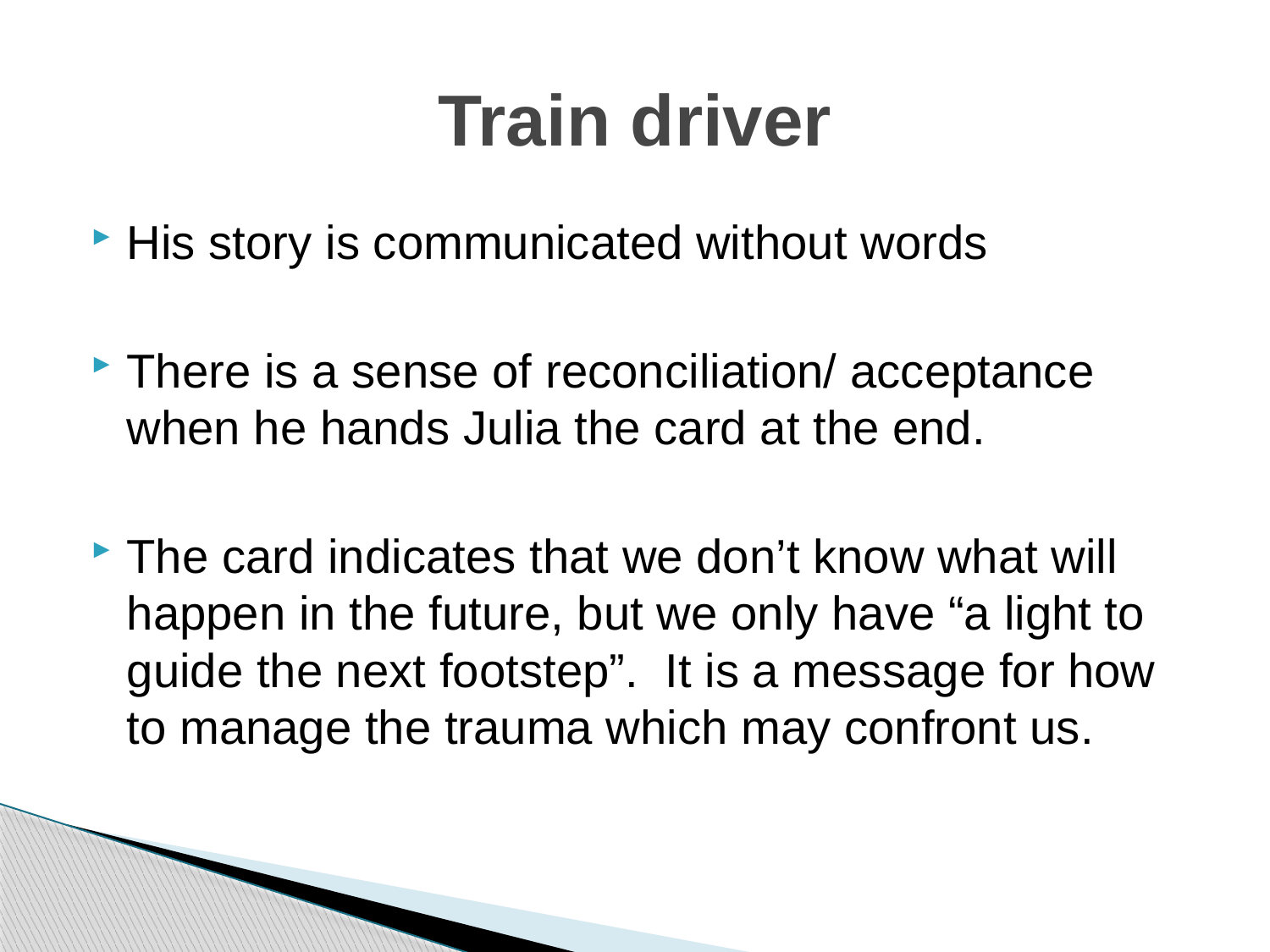

# Train driver
His story is communicated without words

There is a sense of reconciliation/ acceptance when he hands Julia the card at the end.

The card indicates that we don’t know what will happen in the future, but we only have “a light to guide the next footstep”.  It is a message for how to manage the trauma which may confront us.